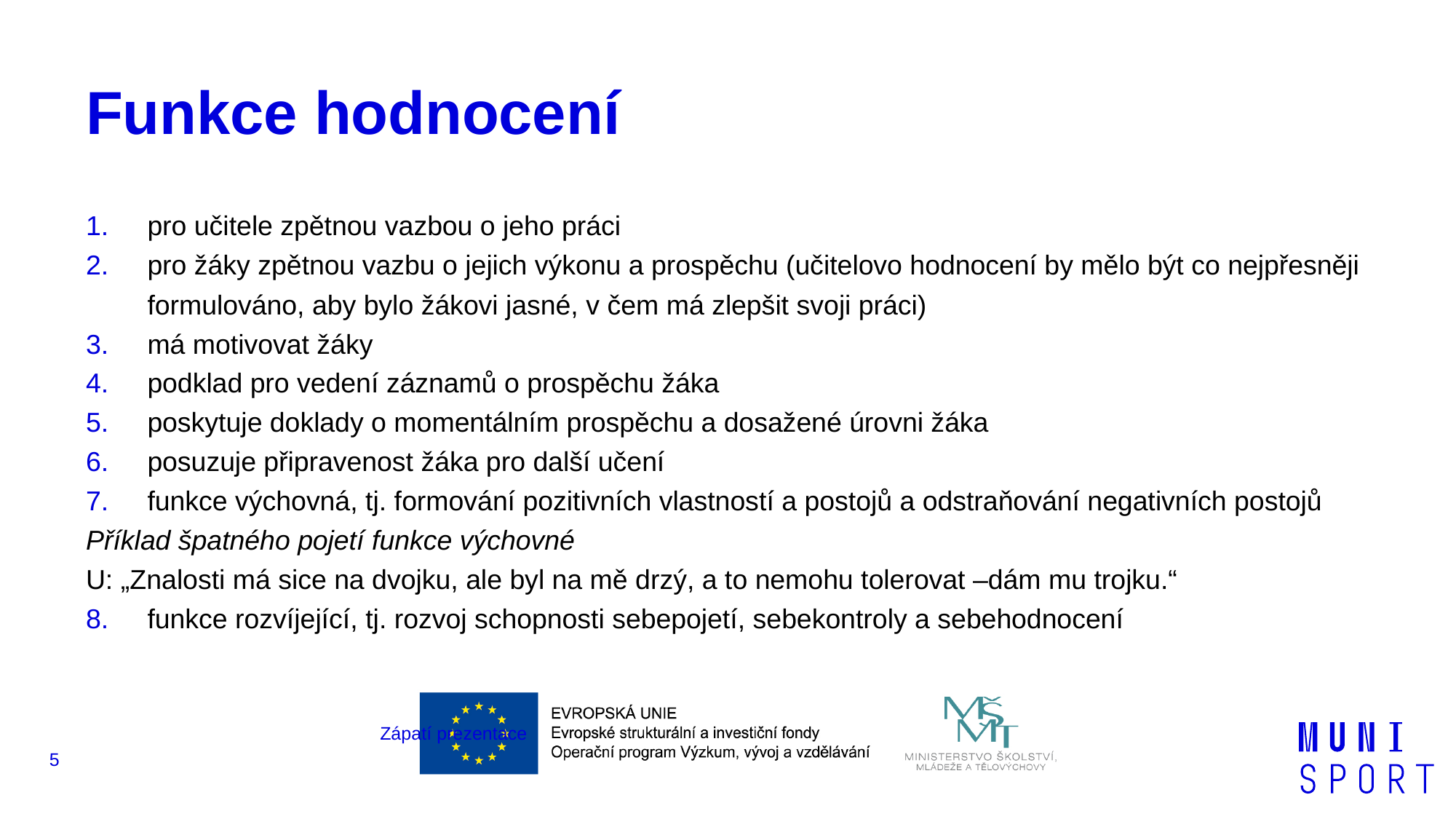

# Funkce hodnocení
pro učitele zpětnou vazbou o jeho práci
pro žáky zpětnou vazbu o jejich výkonu a prospěchu (učitelovo hodnocení by mělo být co nejpřesněji formulováno, aby bylo žákovi jasné, v čem má zlepšit svoji práci)
má motivovat žáky
podklad pro vedení záznamů o prospěchu žáka
poskytuje doklady o momentálním prospěchu a dosažené úrovni žáka
posuzuje připravenost žáka pro další učení
funkce výchovná, tj. formování pozitivních vlastností a postojů a odstraňování negativních postojů
Příklad špatného pojetí funkce výchovné
U: „Znalosti má sice na dvojku, ale byl na mě drzý, a to nemohu tolerovat –dám mu trojku.“
funkce rozvíjející, tj. rozvoj schopnosti sebepojetí, sebekontroly a sebehodnocení

Zápatí prezentace
5